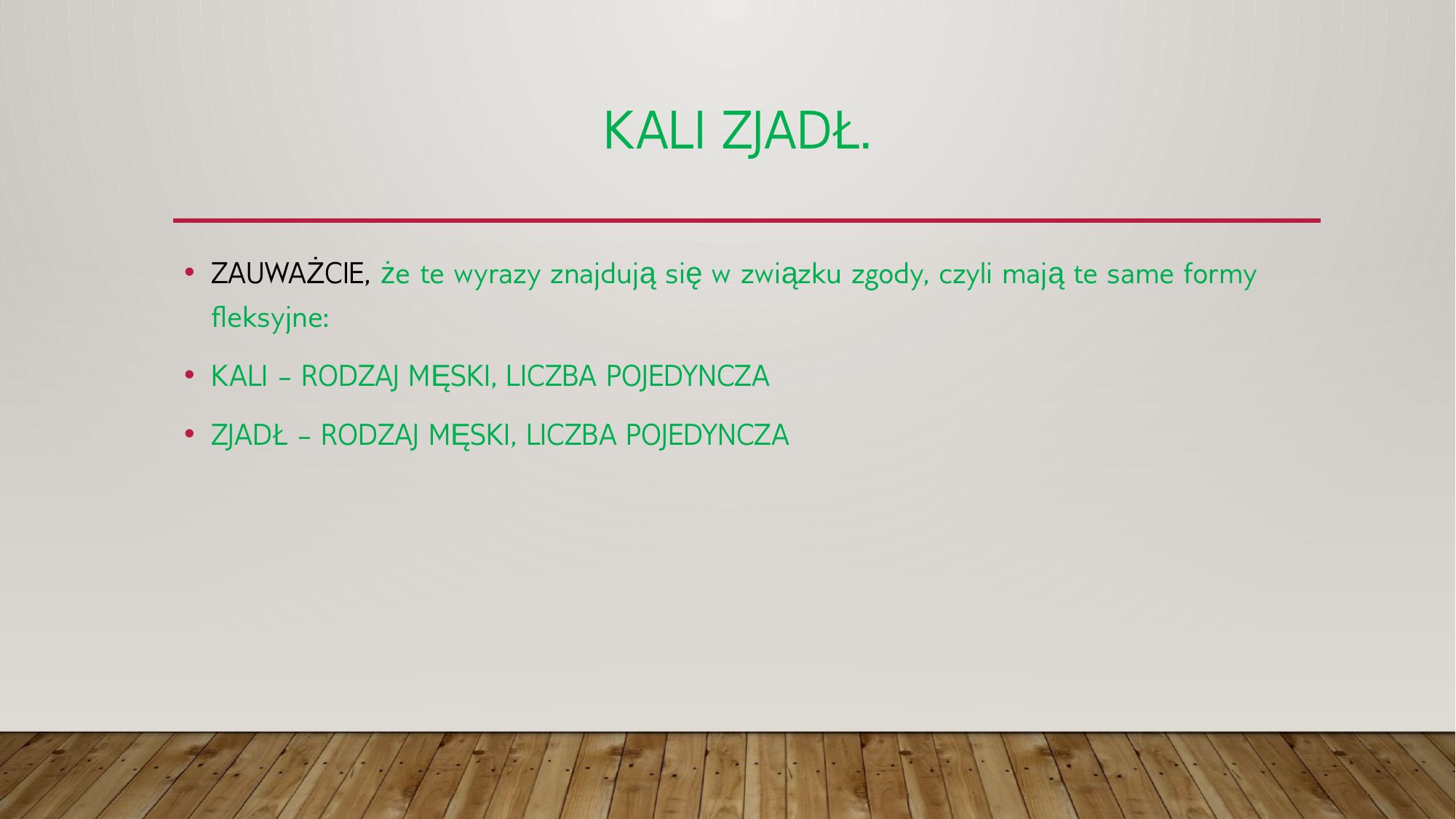

# KALI ZJADŁ.
ZAUWAŻCIE, że te wyrazy znajdują się w związku zgody, czyli mają te same formy fleksyjne:
KALI – RODZAJ MĘSKI, LICZBA POJEDYNCZA
ZJADŁ – RODZAJ MĘSKI, LICZBA POJEDYNCZA